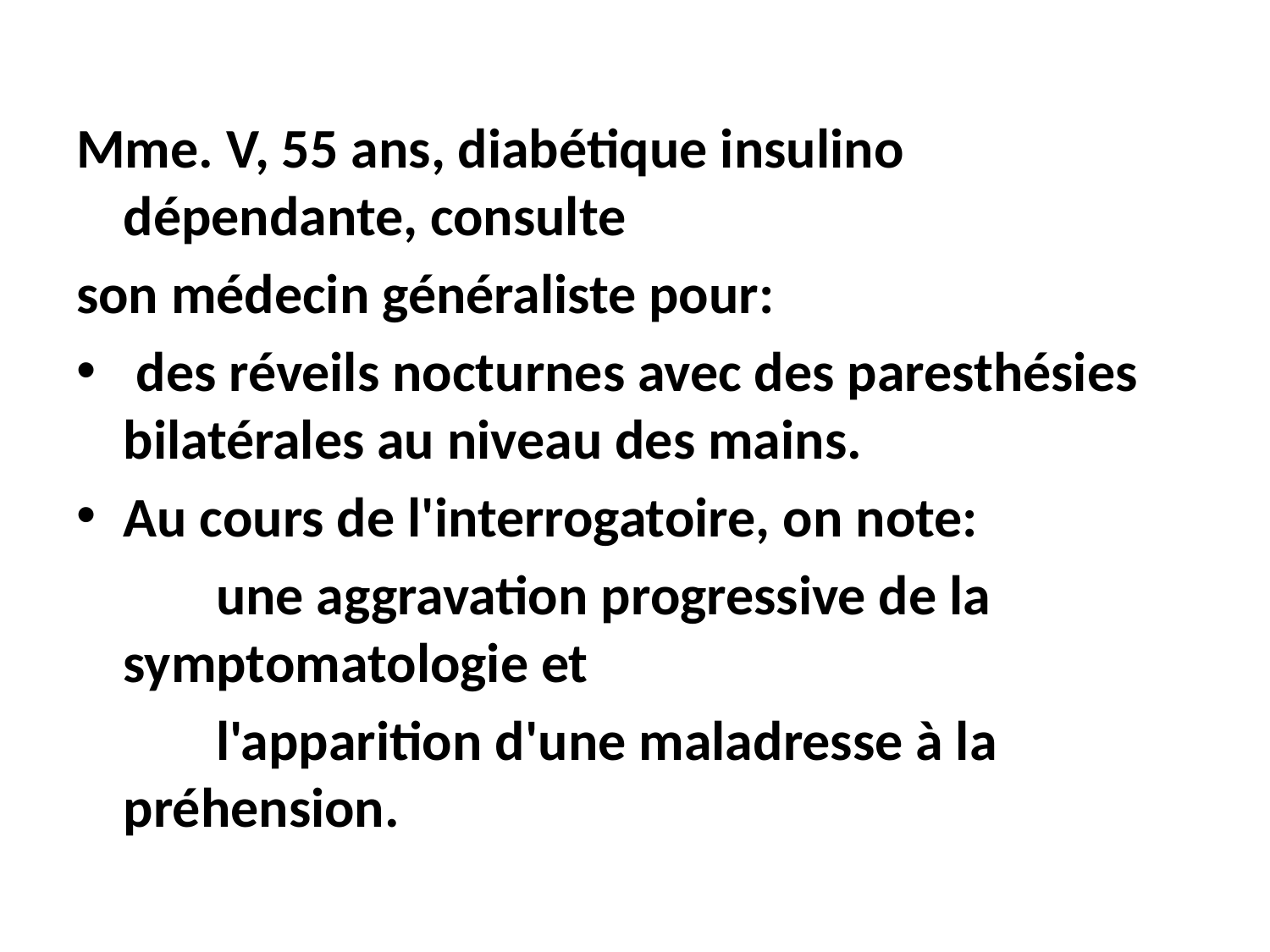

#
Mme. V, 55 ans, diabétique insulino dépendante, consulte
son médecin généraliste pour:
 des réveils nocturnes avec des paresthésies bilatérales au niveau des mains.
Au cours de l'interrogatoire, on note:
           une aggravation progressive de la symptomatologie et
           l'apparition d'une maladresse à la préhension.